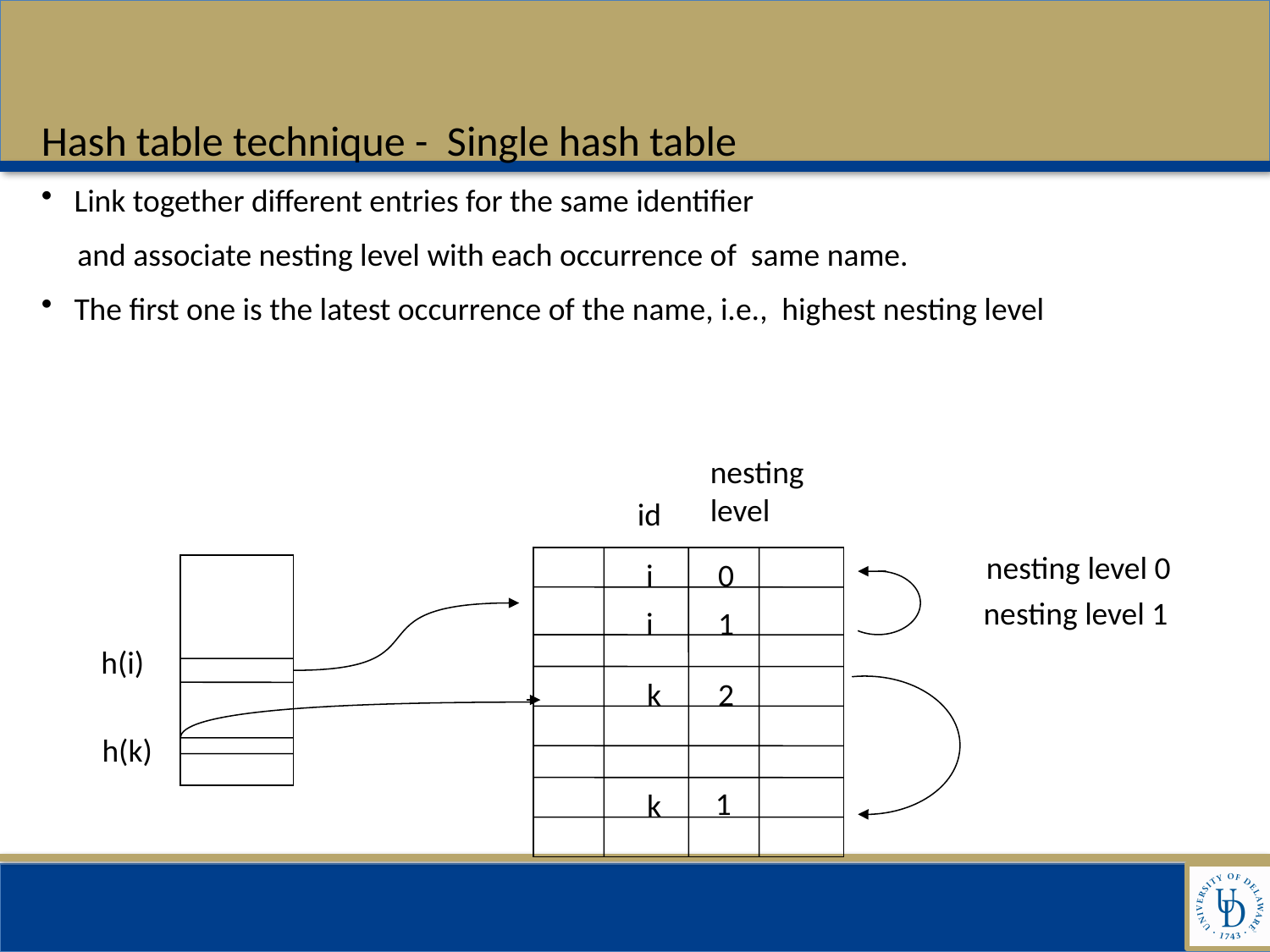

Hash table technique -  Single hash table
   Link together different entries for the same identifier
     and associate nesting level with each occurrence of  same name.
   The first one is the latest occurrence of the name, i.e.,  highest nesting level
nesting
level
id
nesting level 0

i
0

nesting level 1
i
1

h(i)

k
2

h(k)

1
k